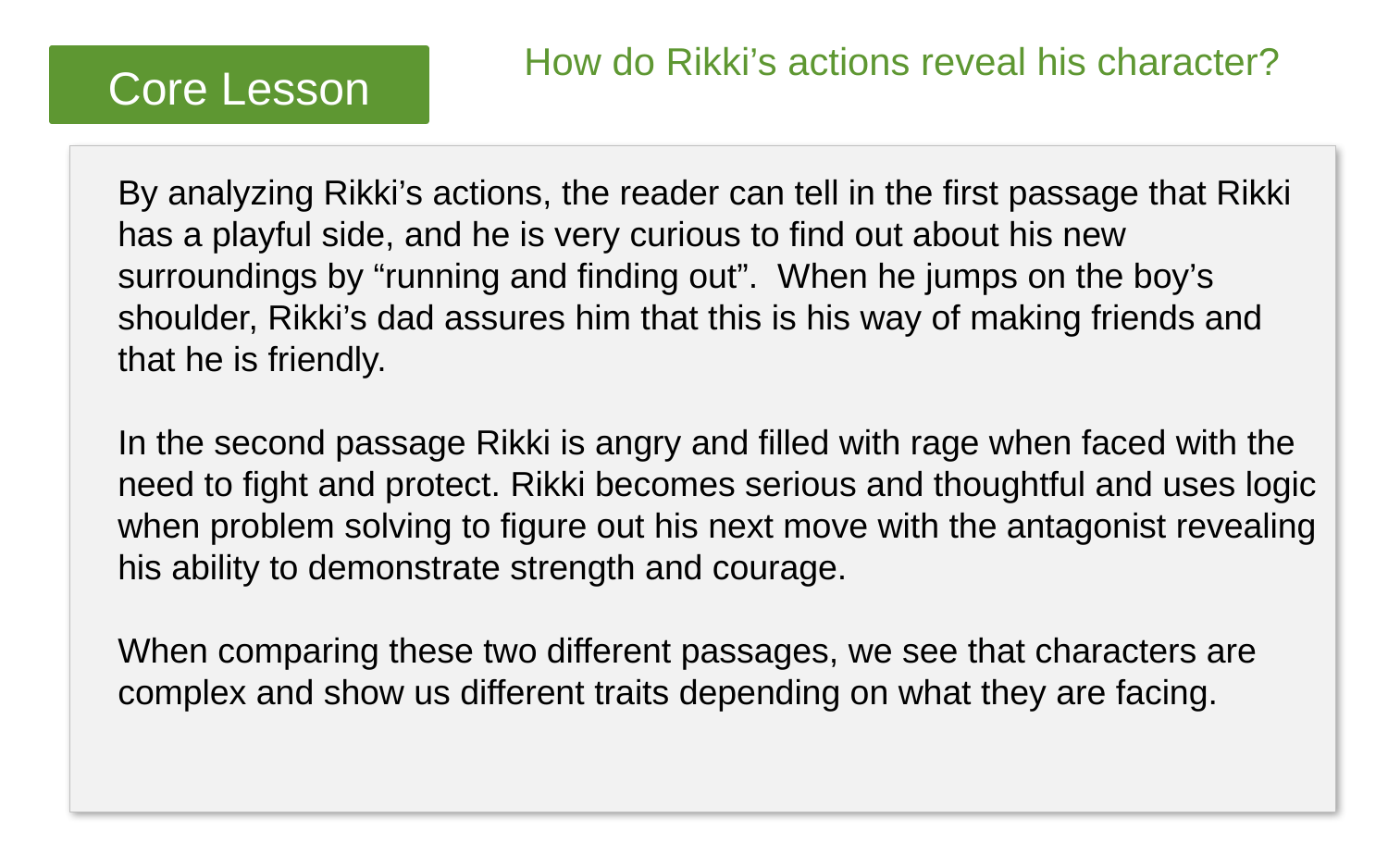

How do Rikki’s actions reveal his character?

By analyzing Rikki’s actions, the reader can tell in the first passage that Rikki has a playful side, and he is very curious to find out about his new surroundings by “running and finding out”.  When he jumps on the boy’s shoulder, Rikki’s dad assures him that this is his way of making friends and that he is friendly.

In the second passage Rikki is angry and filled with rage when faced with the need to fight and protect. Rikki becomes serious and thoughtful and uses logic when problem solving to figure out his next move with the antagonist revealing his ability to demonstrate strength and courage.

When comparing these two different passages, we see that characters are complex and show us different traits depending on what they are facing.